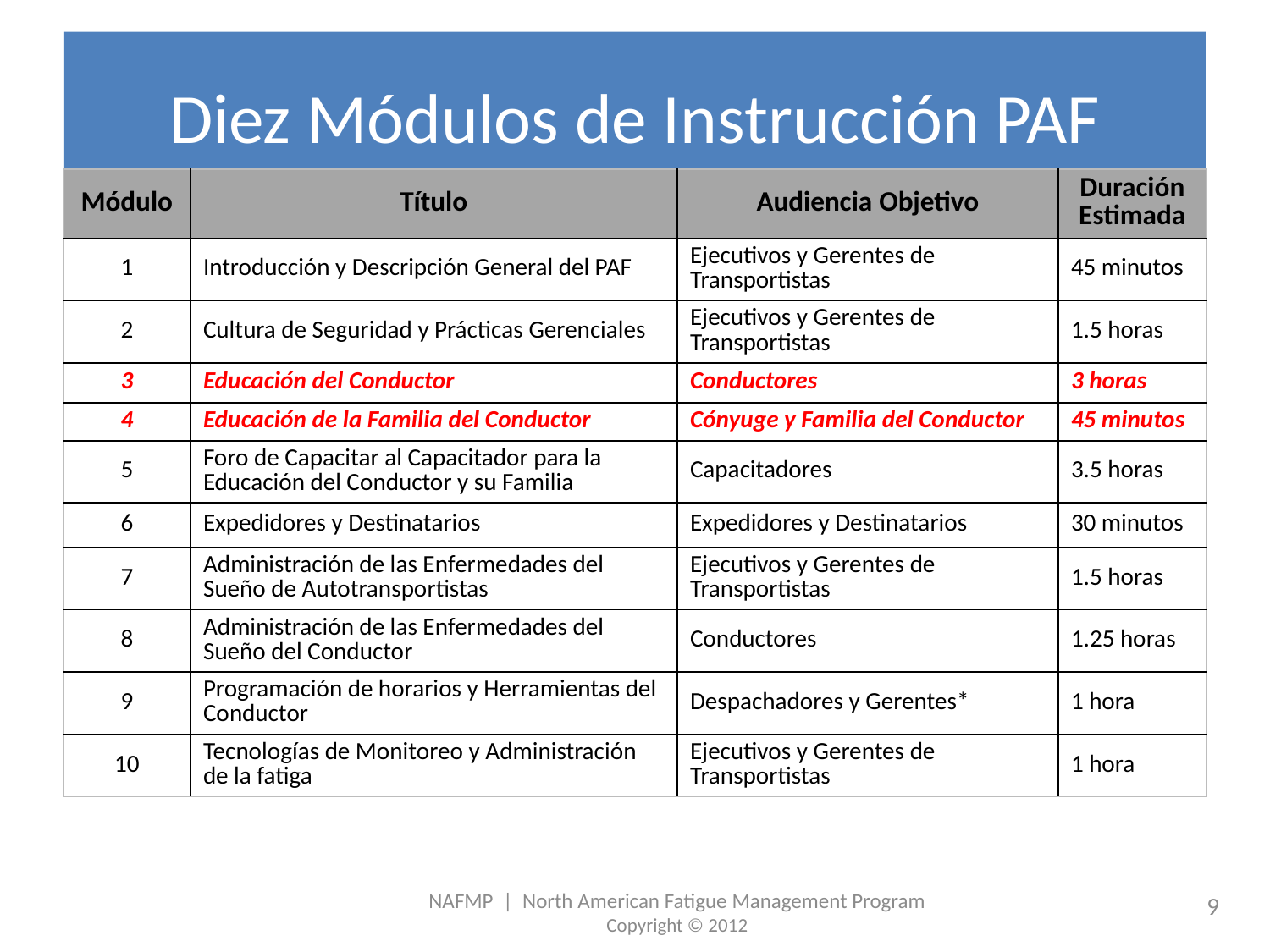

# Diez Módulos de Instrucción PAF
| Módulo | Título | Audiencia Objetivo | Duración Estimada |
| --- | --- | --- | --- |
| 1 | Introducción y Descripción General del PAF | Ejecutivos y Gerentes de Transportistas | 45 minutos |
| 2 | Cultura de Seguridad y Prácticas Gerenciales | Ejecutivos y Gerentes de Transportistas | 1.5 horas |
| 3 | Educación del Conductor | Conductores | 3 horas |
| 4 | Educación de la Familia del Conductor | Cónyuge y Familia del Conductor | 45 minutos |
| 5 | Foro de Capacitar al Capacitador para la Educación del Conductor y su Familia | Capacitadores | 3.5 horas |
| 6 | Expedidores y Destinatarios | Expedidores y Destinatarios | 30 minutos |
| 7 | Administración de las Enfermedades del Sueño de Autotransportistas | Ejecutivos y Gerentes de Transportistas | 1.5 horas |
| 8 | Administración de las Enfermedades del Sueño del Conductor | Conductores | 1.25 horas |
| 9 | Programación de horarios y Herramientas del Conductor | Despachadores y Gerentes\* | 1 hora |
| 10 | Tecnologías de Monitoreo y Administración de la fatiga | Ejecutivos y Gerentes de Transportistas | 1 hora |